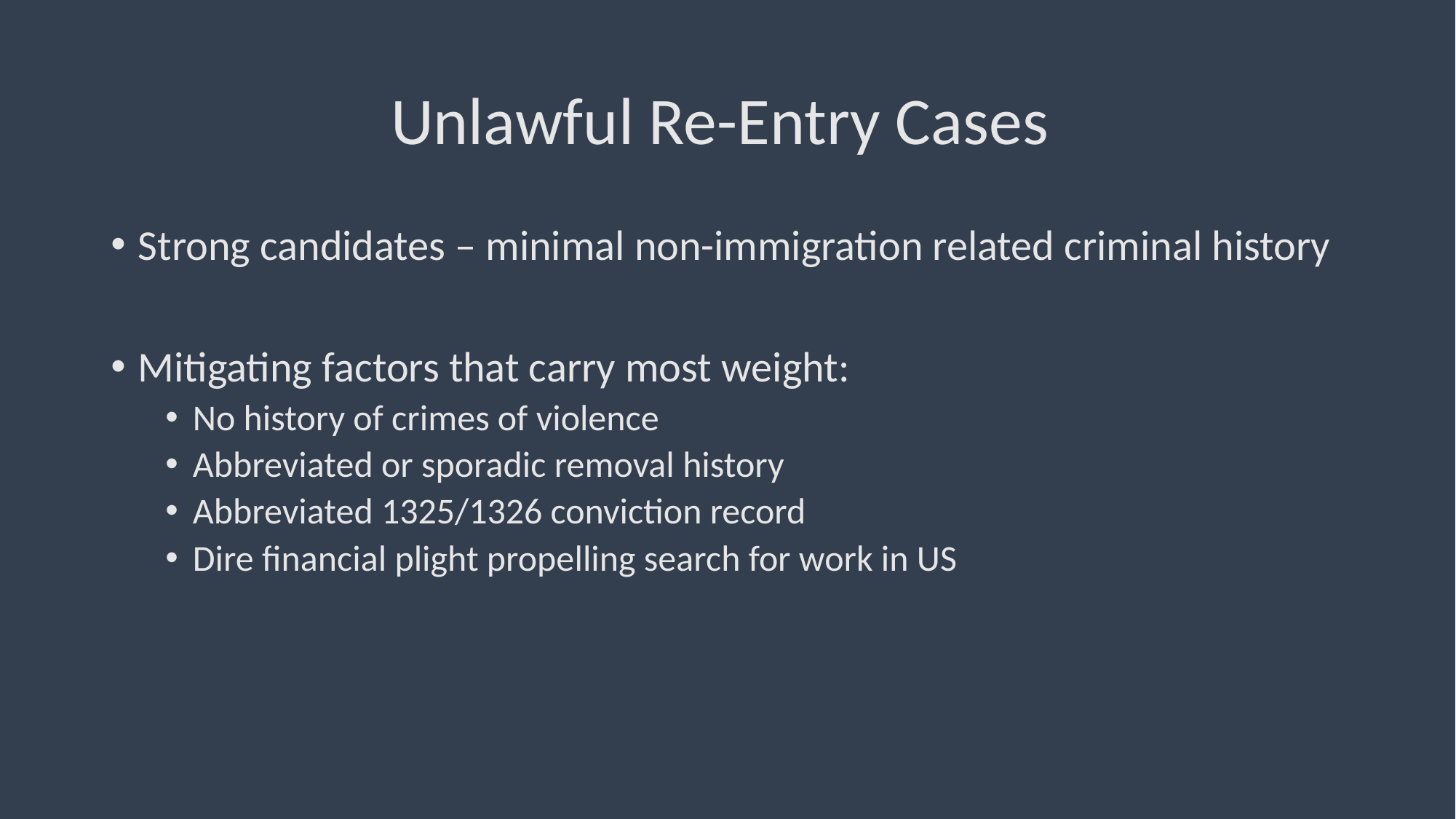

# Unlawful Re-Entry Cases
Strong candidates – minimal non-immigration related criminal history

Mitigating factors that carry most weight:
No history of crimes of violence
Abbreviated or sporadic removal history
Abbreviated 1325/1326 conviction record
Dire financial plight propelling search for work in US